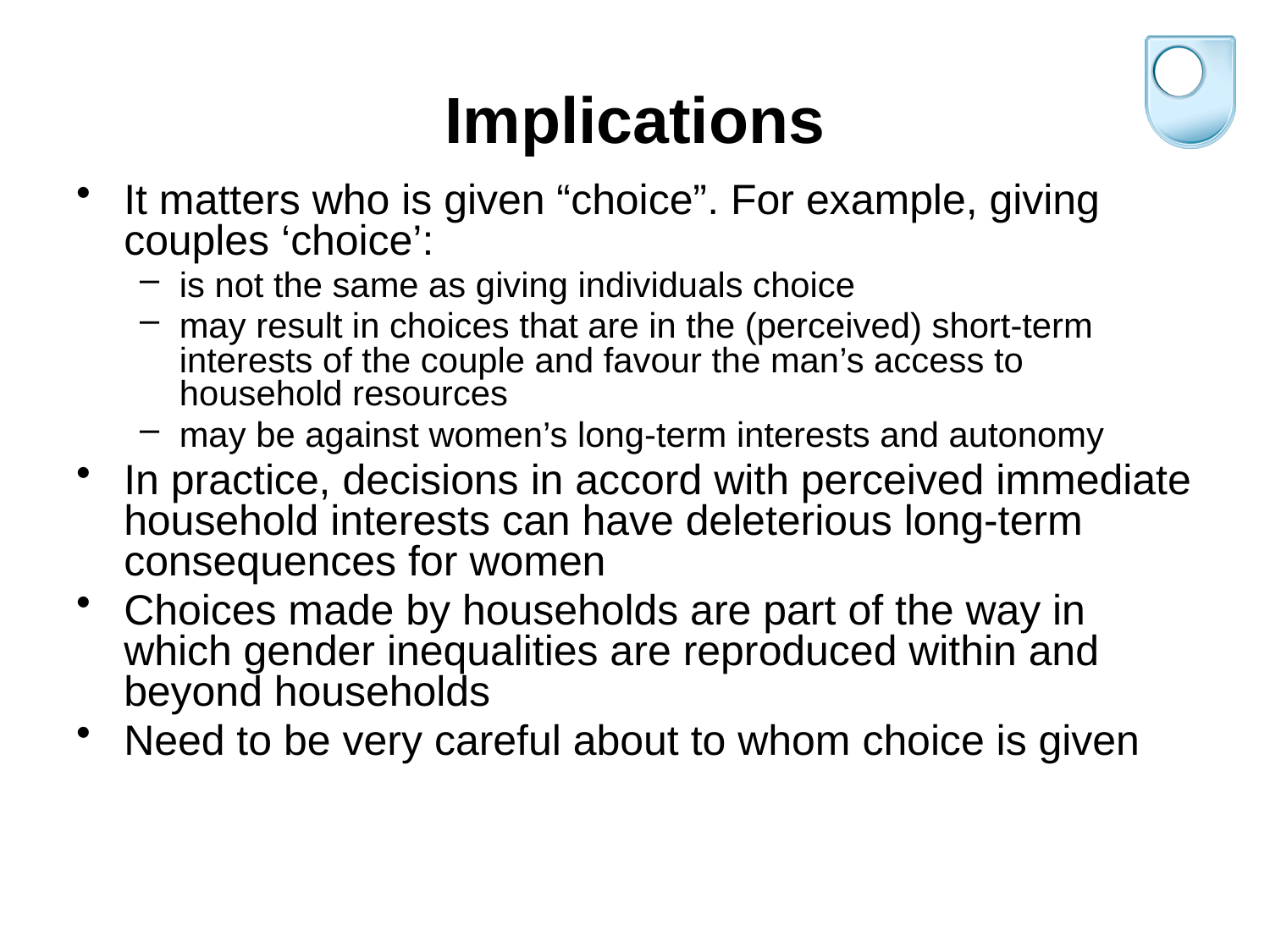

# Implications
It matters who is given “choice”. For example, giving couples ‘choice’:
is not the same as giving individuals choice
may result in choices that are in the (perceived) short-term interests of the couple and favour the man’s access to household resources
may be against women’s long-term interests and autonomy
In practice, decisions in accord with perceived immediate household interests can have deleterious long-term consequences for women
Choices made by households are part of the way in which gender inequalities are reproduced within and beyond households
Need to be very careful about to whom choice is given